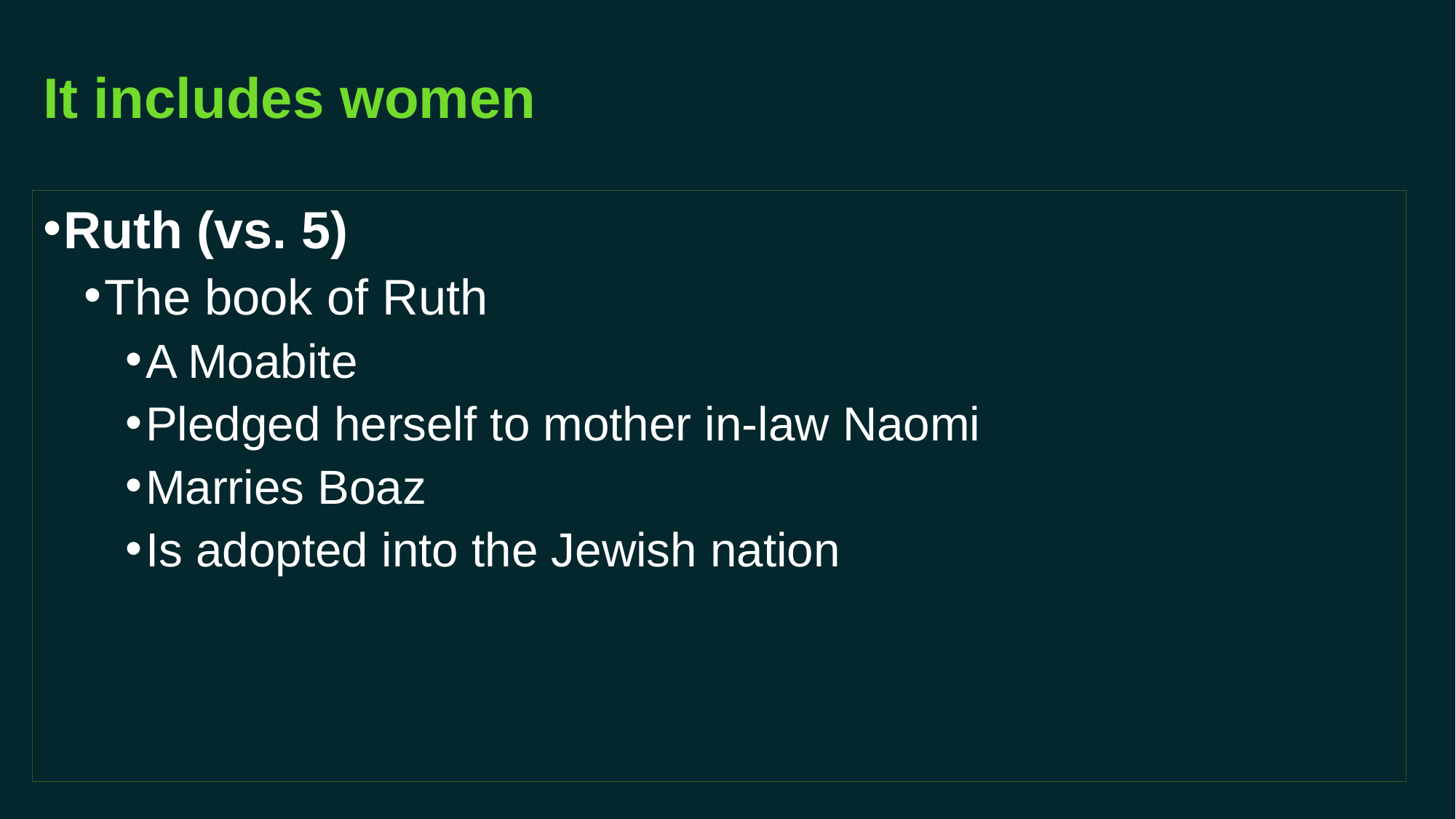

# It includes women
Ruth (vs. 5)
The book of Ruth
A Moabite
Pledged herself to mother in-law Naomi
Marries Boaz
Is adopted into the Jewish nation